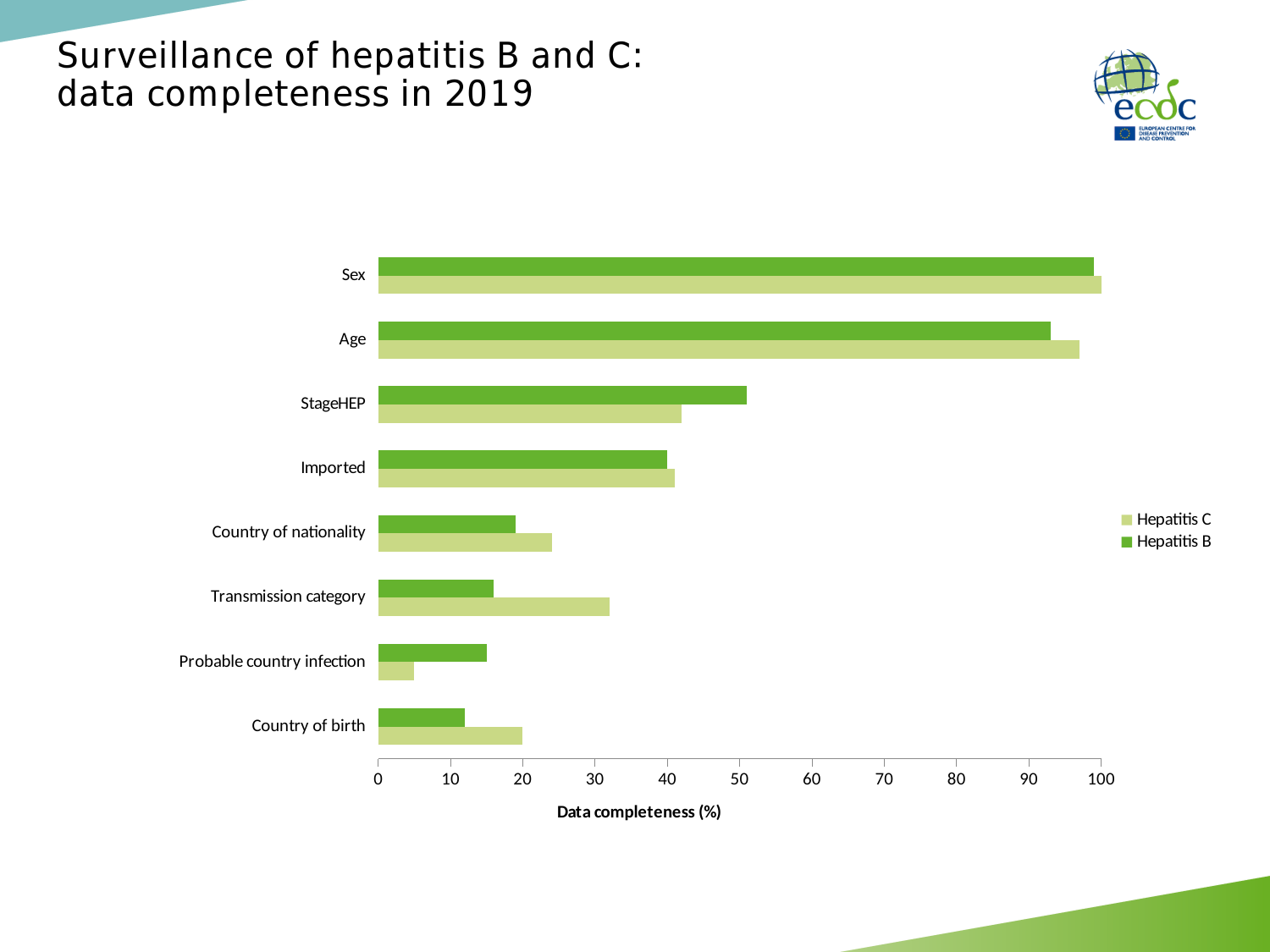

# Surveillance of hepatitis B and C: data completeness in 2019

### Chart: Data completeness (%)

| Category | Hepatitis B | Hepatitis C |
|---|---|---|
| Sex | 99.0 | 100.0 |
| Age | 93.0 | 97.0 |
| StageHEP | 51.0 | 42.0 |
| Imported | 40.0 | 41.0 |
| Country of nationality | 19.0 | 24.0 |
| Transmission category | 16.0 | 32.0 |
| Probable country infection | 15.0 | 5.0 |
| Country of birth | 12.0 | 20.0 |